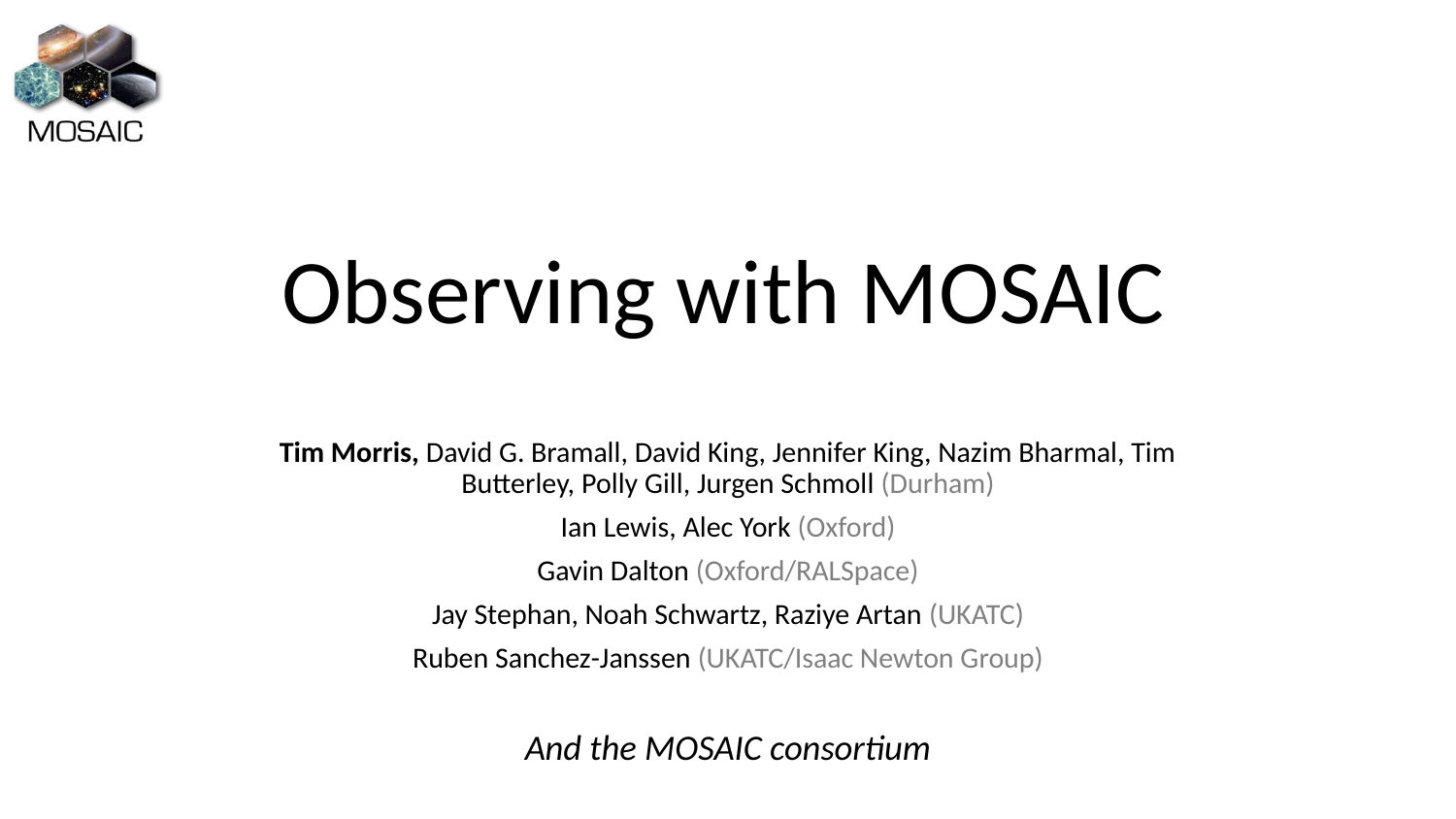

# Observing with MOSAIC
Tim Morris, David G. Bramall, David King, Jennifer King, Nazim Bharmal, Tim Butterley, Polly Gill, Jurgen Schmoll (Durham)
Ian Lewis, Alec York (Oxford)
Gavin Dalton (Oxford/RALSpace)
Jay Stephan, Noah Schwartz, Raziye Artan (UKATC)
Ruben Sanchez-Janssen (UKATC/Isaac Newton Group)

And the MOSAIC consortium